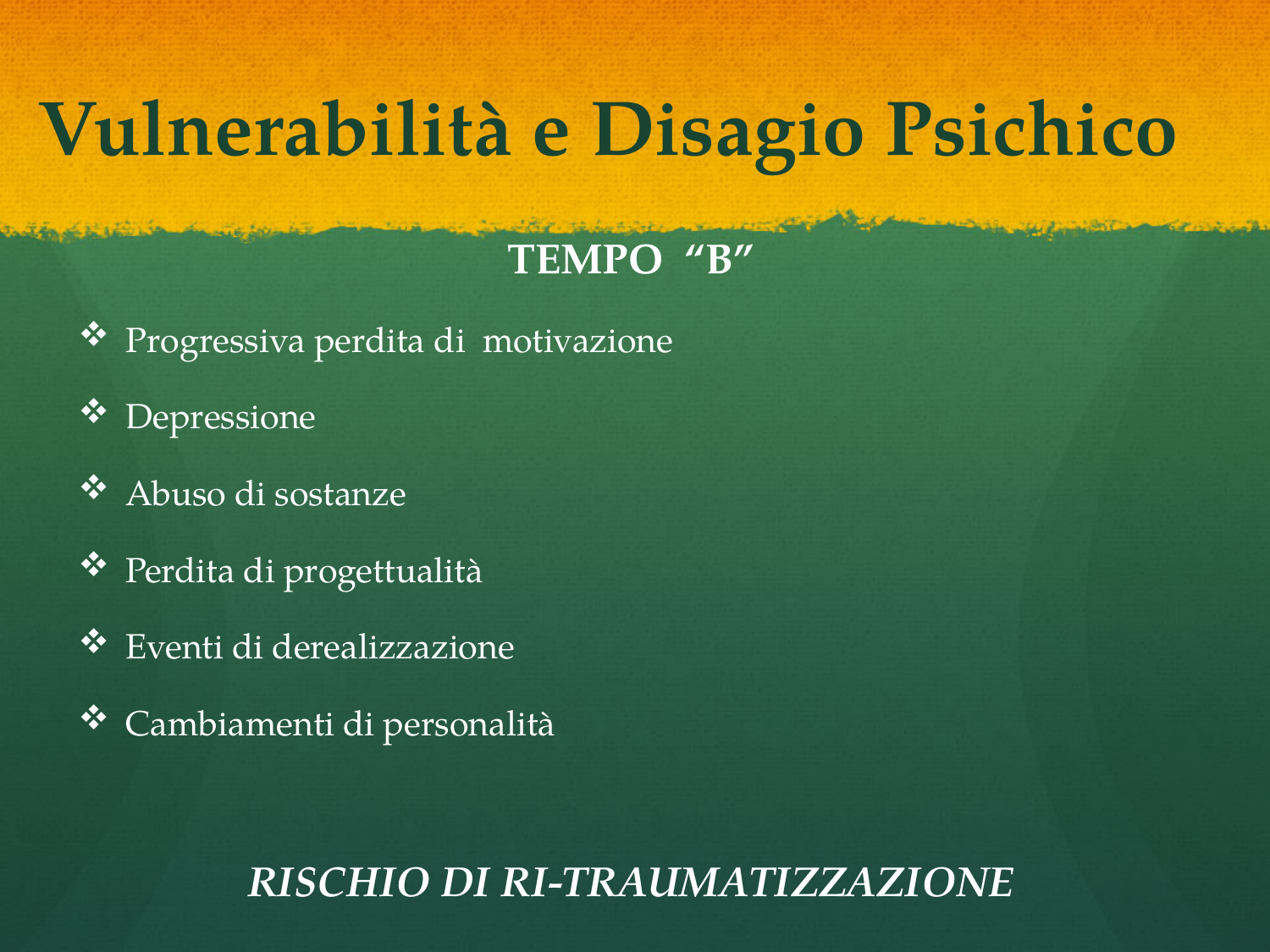

# Vulnerabilità e Disagio Psichico
TEMPO  “B”
Progressiva perdita di  motivazione
Depressione
Abuso di sostanze
Perdita di progettualità
Eventi di derealizzazione
Cambiamenti di personalità

RISCHIO DI RI-TRAUMATIZZAZIONE